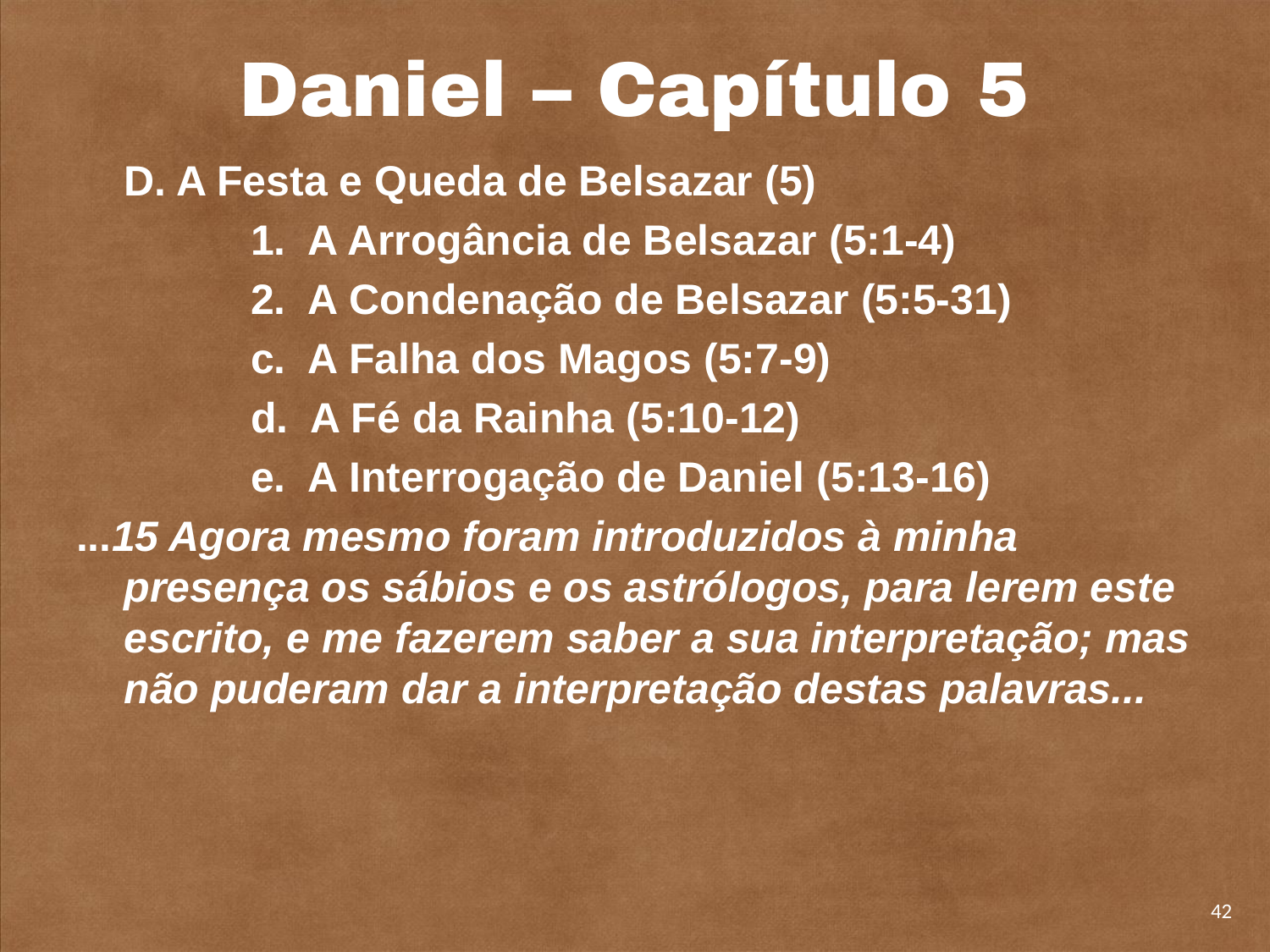

# Daniel – Capítulo 5
	D. A Festa e Queda de Belsazar (5)
		1.  A Arrogância de Belsazar (5:1-4)
		2.  A Condenação de Belsazar (5:5-31)
		c.  A Falha dos Magos (5:7-9)
		d.  A Fé da Rainha (5:10-12)
		e.  A Interrogação de Daniel (5:13-16)
...15 Agora mesmo foram introduzidos à minha presença os sábios e os astrólogos, para lerem este escrito, e me fazerem saber a sua interpretação; mas não puderam dar a interpretação destas palavras...
42